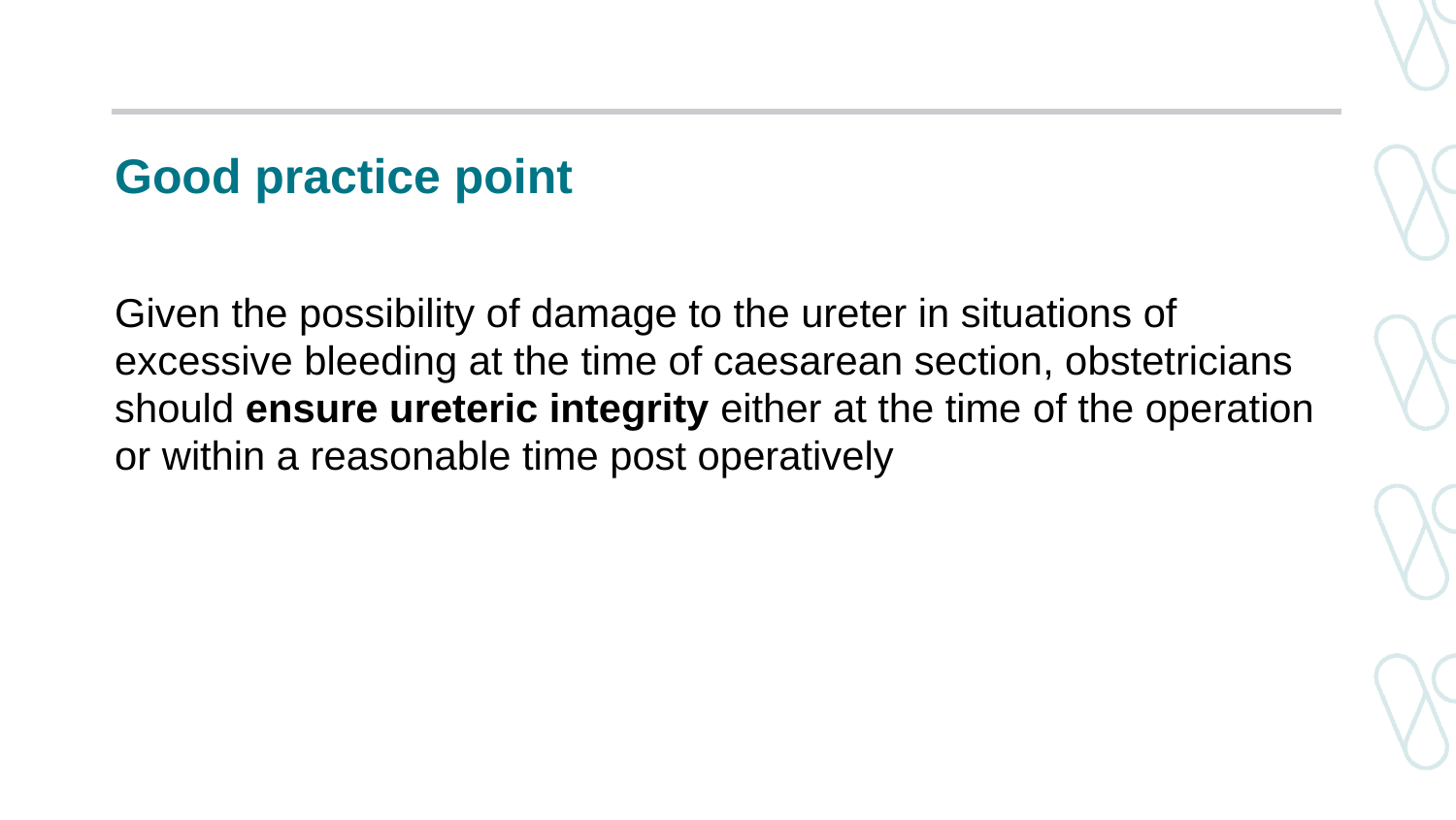

# Good practice point
Given the possibility of damage to the ureter in situations of excessive bleeding at the time of caesarean section, obstetricians should ensure ureteric integrity either at the time of the operation or within a reasonable time post operatively